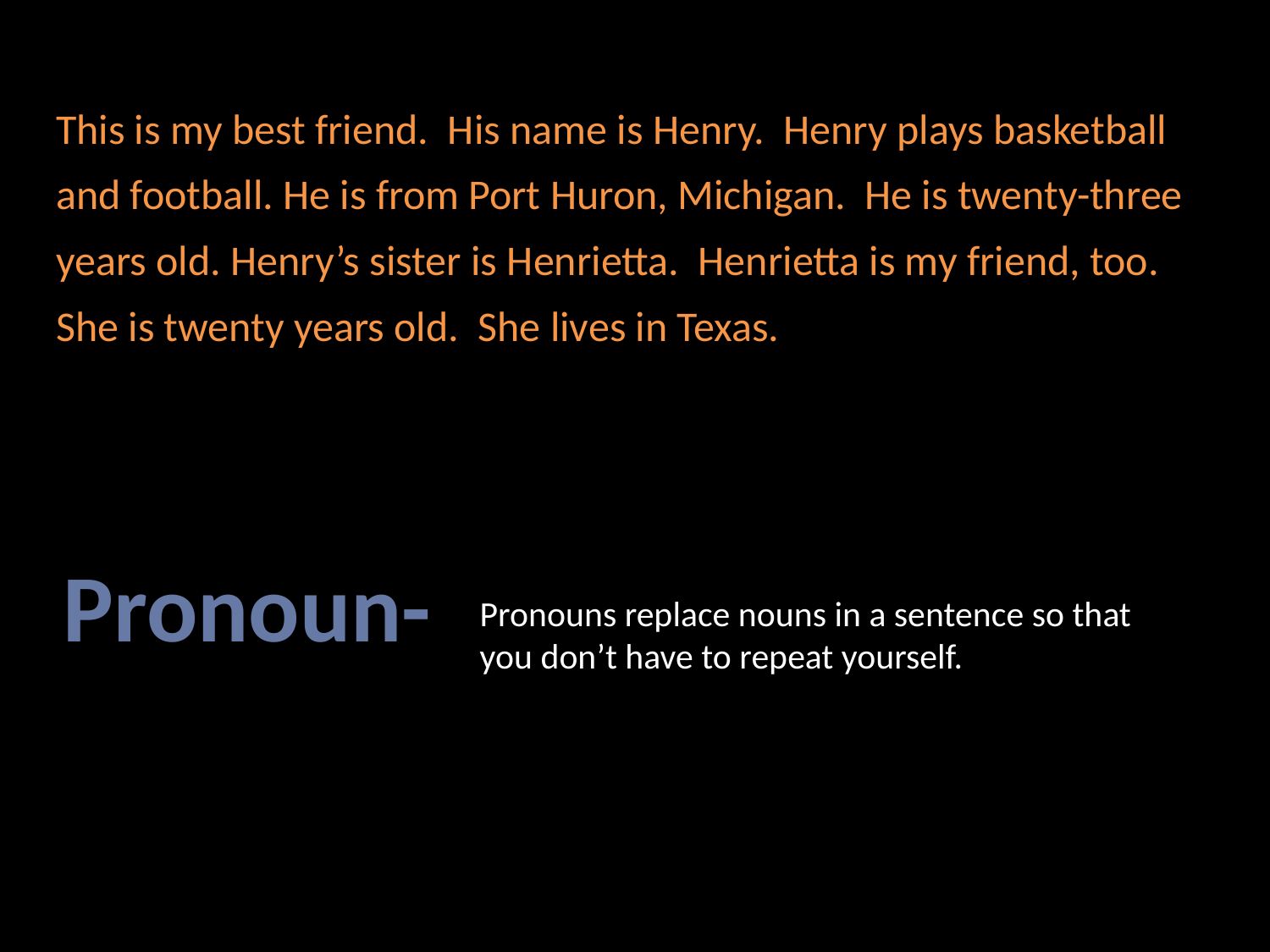

This is my best friend.  His name is Henry.  Henry plays basketball and football. He is from Port Huron, Michigan.  He is twenty-three years old. Henry’s sister is Henrietta.  Henrietta is my friend, too.  She is twenty years old.  She lives in Texas.
Pronoun-

Pronouns replace nouns in a sentence so that you don’t have to repeat yourself.